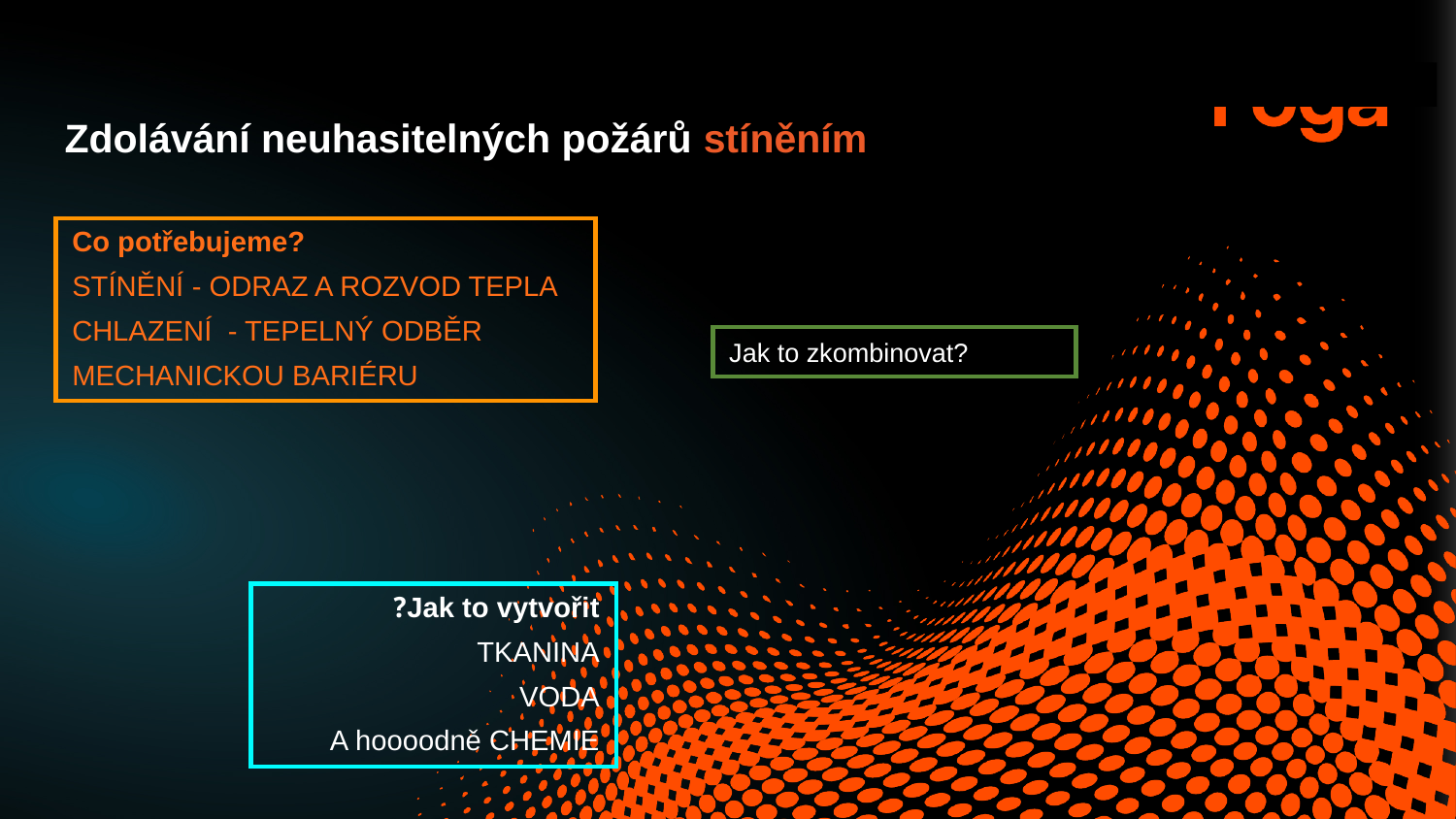

Zdolávání neuhasitelných požárů stíněním
Co potřebujeme?
STÍNĚNÍ - ODRAZ A ROZVOD TEPLA
CHLAZENÍ  - TEPELNÝ ODBĚR
MECHANICKOU BARIÉRU
Jak to zkombinovat?
Jak to vytvořit?
TKANINA
VODA
A hoooodně CHEMIE